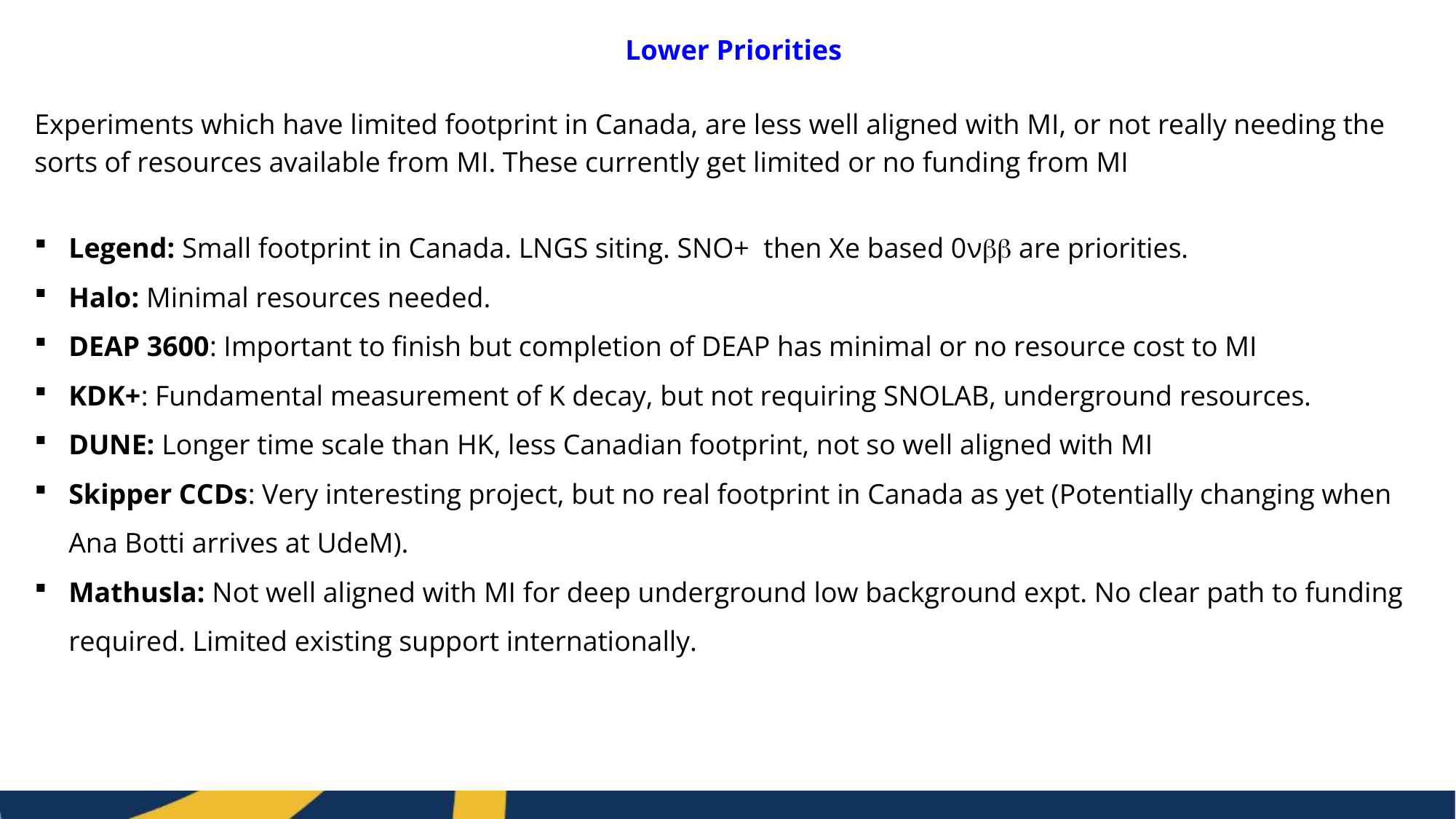

Lower Priorities

Experiments which have limited footprint in Canada, are less well aligned with MI, or not really needing the sorts of resources available from MI. These currently get limited or no funding from MI

Legend: Small footprint in Canada. LNGS siting. SNO+  then Xe based 0νββ are priorities.
Halo: Minimal resources needed.
DEAP 3600: Important to finish but completion of DEAP has minimal or no resource cost to MI
KDK+: Fundamental measurement of K decay, but not requiring SNOLAB, underground resources.
DUNE: Longer time scale than HK, less Canadian footprint, not so well aligned with MI
Skipper CCDs: Very interesting project, but no real footprint in Canada as yet (Potentially changing when Ana Botti arrives at UdeM).
Mathusla: Not well aligned with MI for deep underground low background expt. No clear path to funding required. Limited existing support internationally.